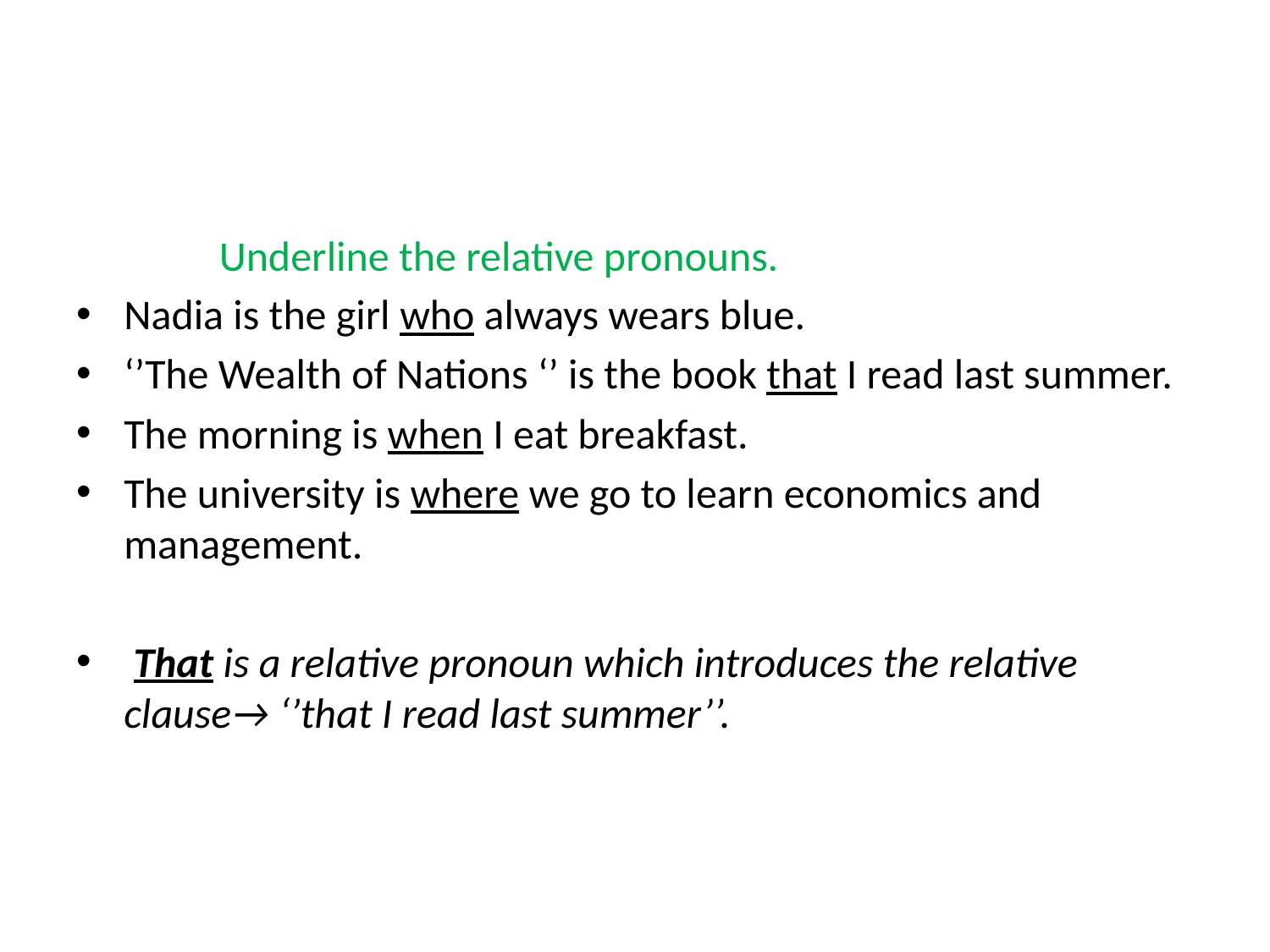

Underline the relative pronouns.
Nadia is the girl who always wears blue.
‘’The Wealth of Nations ‘’ is the book that I read last summer.
The morning is when I eat breakfast.
The university is where we go to learn economics and management.

 That is a relative pronoun which introduces the relative clause→ ‘’that I read last summer’’.